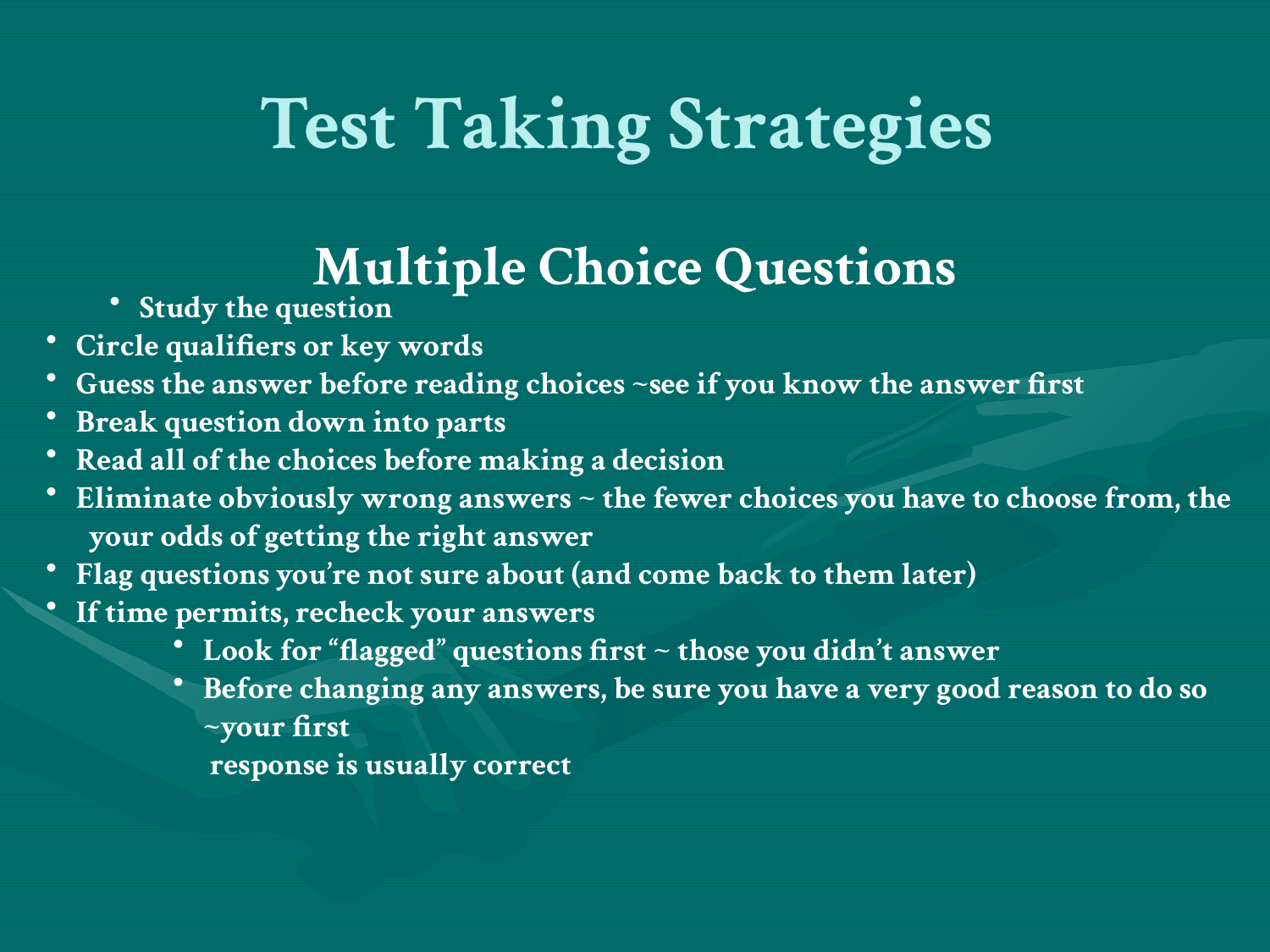

# Test Taking Strategies
Multiple Choice Questions

Study the question
Circle qualifiers or key words
Guess the answer before reading choices ~see if you know the answer first
Break question down into parts
Read all of the choices before making a decision
Eliminate obviously wrong answers ~ the fewer choices you have to choose from, the
  your odds of getting the right answer
Flag questions you’re not sure about (and come back to them later)
If time permits, recheck your answers
Look for “flagged” questions first ~ those you didn’t answer
Before changing any answers, be sure you have a very good reason to do so ~your first
 response is usually correct